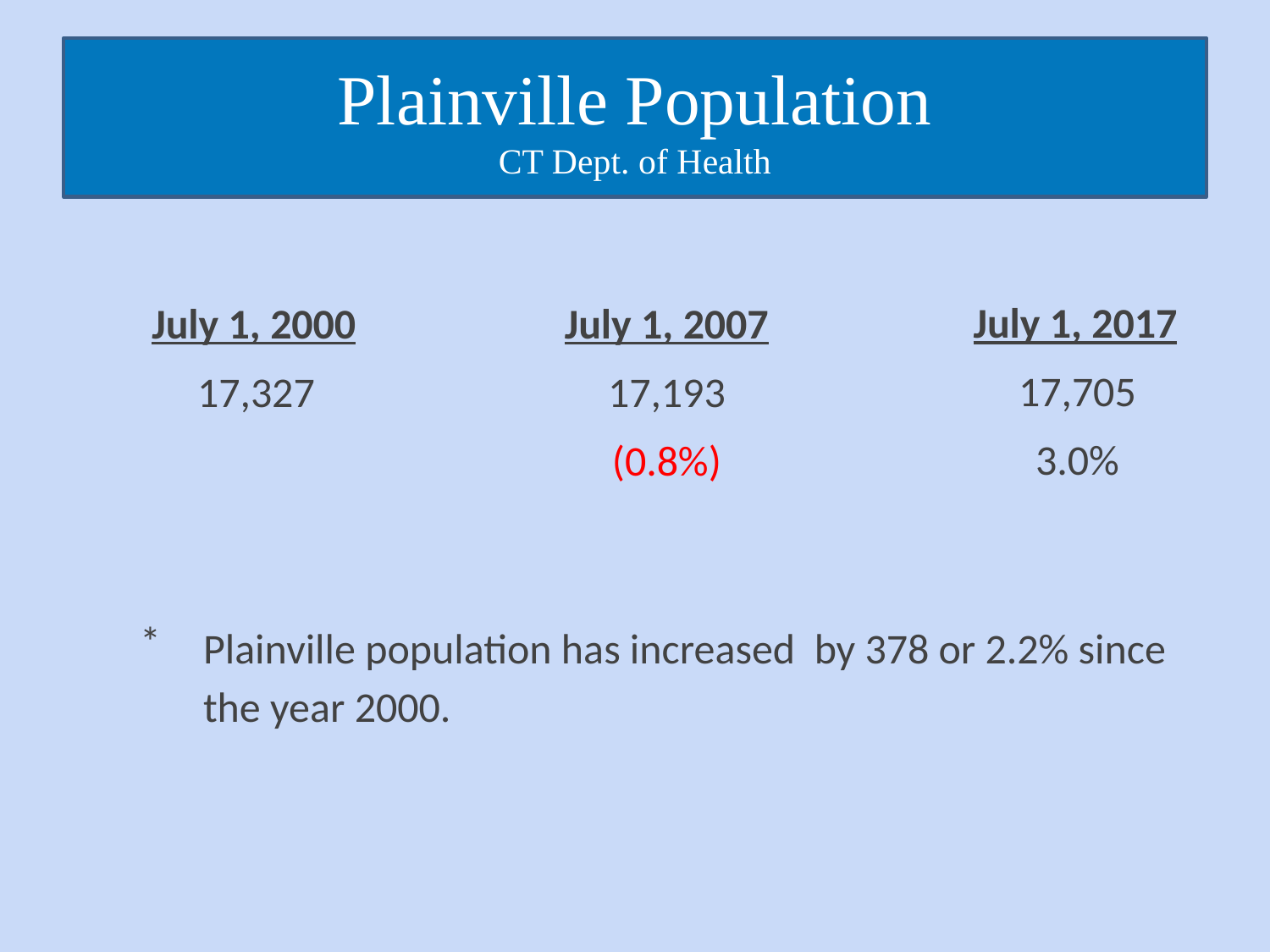

# Plainville Population CT Dept. of Health

July 1, 2017
17,705
3.0%

July 1, 2000
17,327

July 1, 2007
17,193
(0.8%)
Plainville population has increased  by 378 or 2.2% since the year 2000.